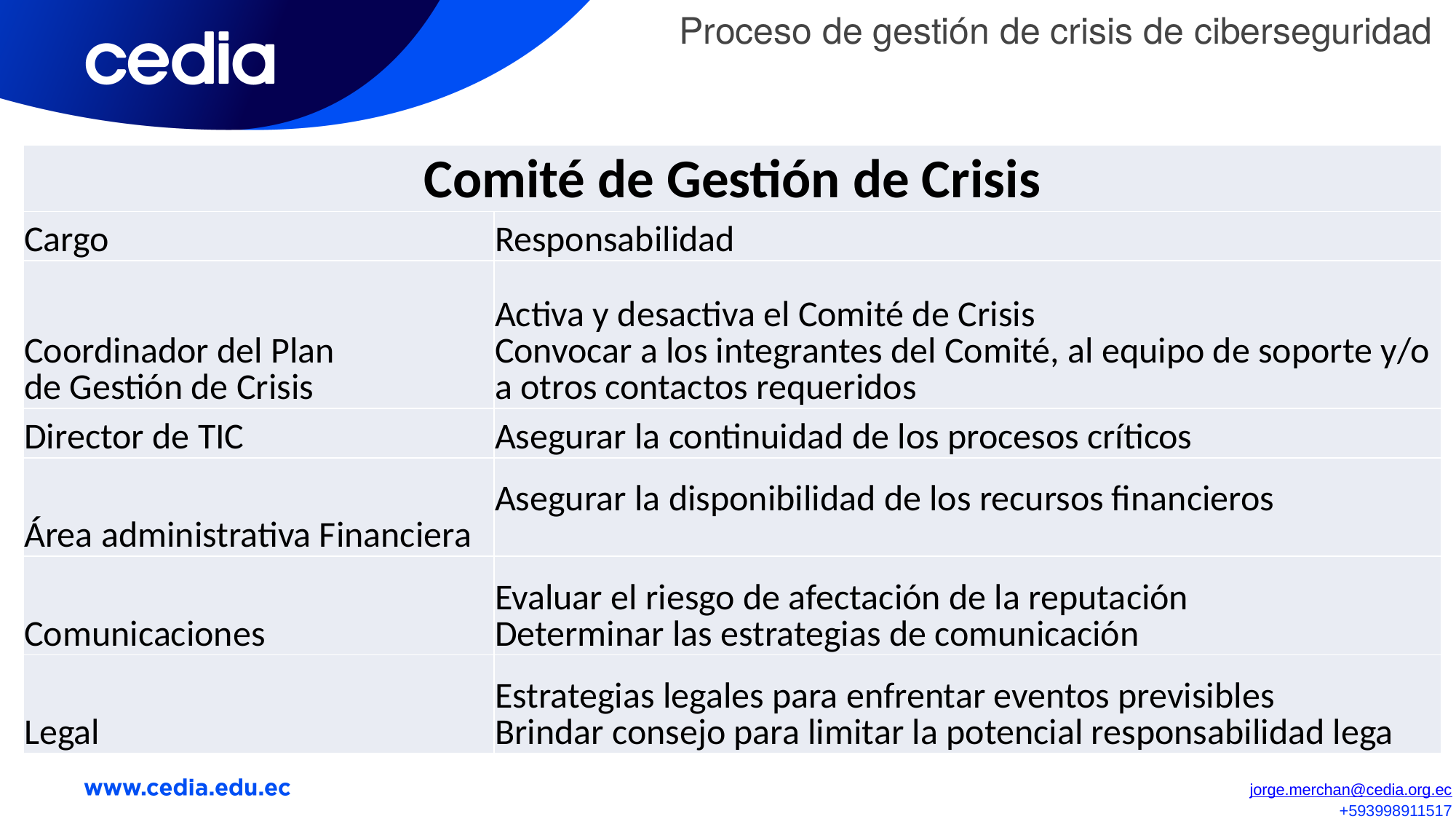

Proceso de gestión de crisis de ciberseguridad
| Comité de Gestión de Crisis |  |
| --- | --- |
| Cargo | Responsabilidad |
| Coordinador del Plan de Gestión de Crisis | Activa y desactiva el Comité de Crisis Convocar a los integrantes del Comité, al equipo de soporte y/o a otros contactos requeridos |
| Director de TIC | Asegurar la continuidad de los procesos críticos |
| Área administrativa Financiera | Asegurar la disponibilidad de los recursos financieros |
| Comunicaciones | Evaluar el riesgo de afectación de la reputación Determinar las estrategias de comunicación |
| Legal | Estrategias legales para enfrentar eventos previsibles Brindar consejo para limitar la potencial responsabilidad lega |
jorge.merchan@cedia.org.ec
+593998911517